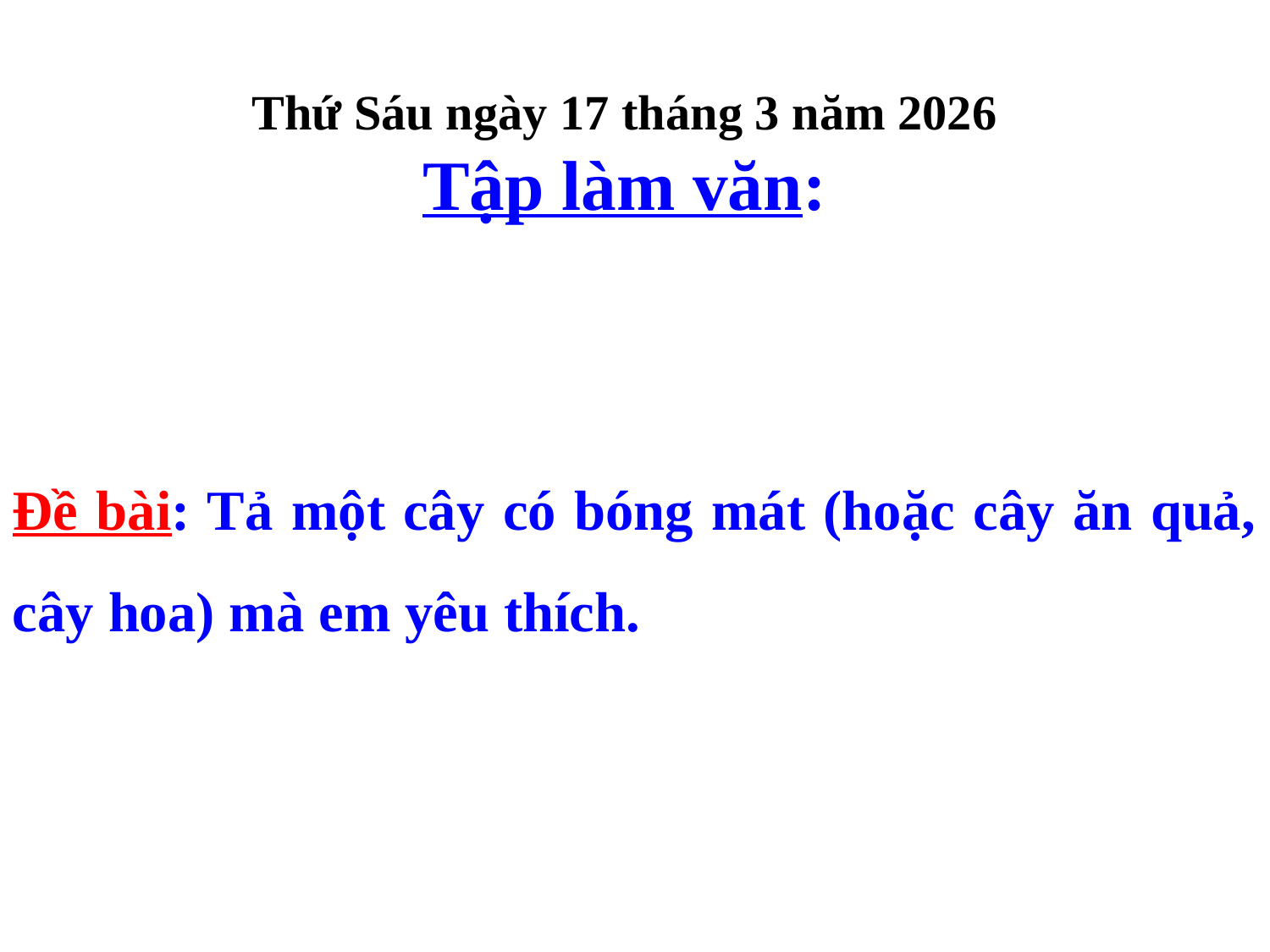

Thứ Sáu ngày 17 tháng 3 năm 2026
Tập làm văn:

Đề bài: Tả một cây có bóng mát (hoặc cây ăn quả, cây hoa) mà em yêu thích.